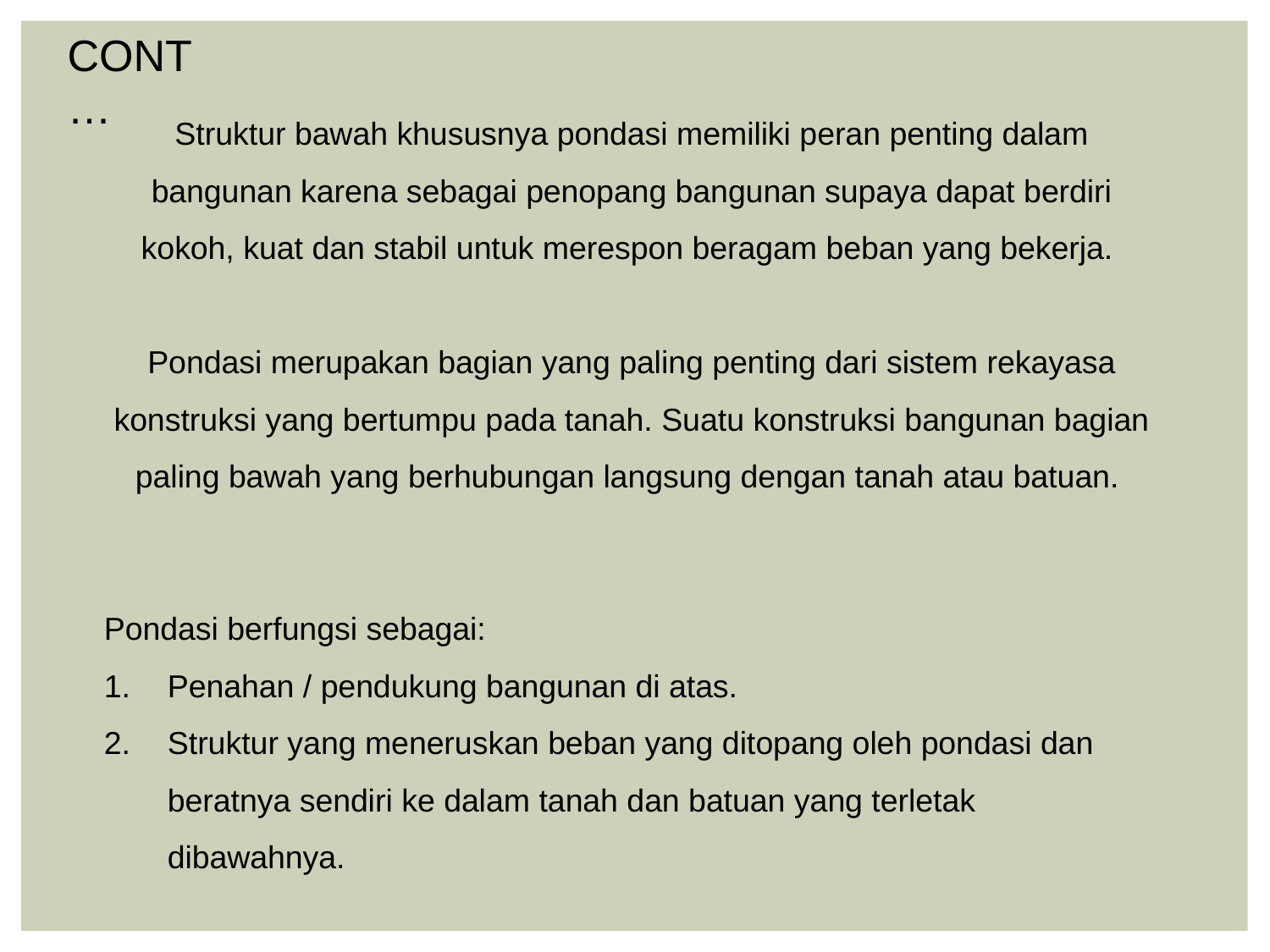

CONT…
Struktur bawah khususnya pondasi memiliki peran penting dalam bangunan karena sebagai penopang bangunan supaya dapat berdiri kokoh, kuat dan stabil untuk merespon beragam beban yang bekerja.

Pondasi merupakan bagian yang paling penting dari sistem rekayasa konstruksi yang bertumpu pada tanah. Suatu konstruksi bangunan bagian paling bawah yang berhubungan langsung dengan tanah atau batuan.

Pondasi berfungsi sebagai:
Penahan / pendukung bangunan di atas.
Struktur yang meneruskan beban yang ditopang oleh pondasi dan beratnya sendiri ke dalam tanah dan batuan yang terletak dibawahnya.